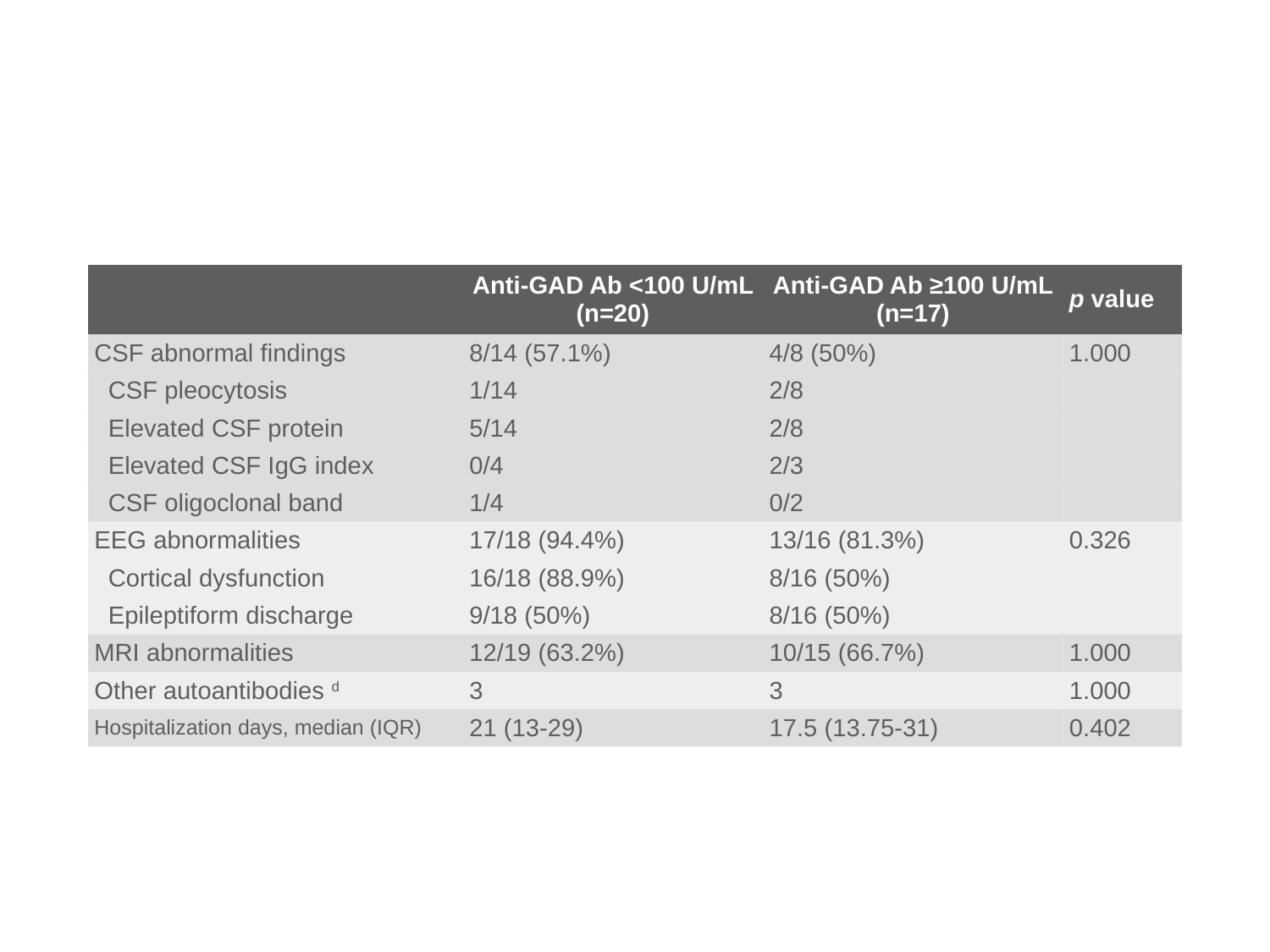

|  | Anti-GAD Ab <100 U/mL (n=20) | Anti-GAD Ab ≥100 U/mL (n=17) | p value |
| --- | --- | --- | --- |
| CSF abnormal findings | 8/14 (57.1%) | 4/8 (50%) | 1.000 |
| CSF pleocytosis | 1/14 | 2/8 |  |
| Elevated CSF protein | 5/14 | 2/8 |  |
| Elevated CSF IgG index | 0/4 | 2/3 |  |
| CSF oligoclonal band | 1/4 | 0/2 |  |
| EEG abnormalities | 17/18 (94.4%) | 13/16 (81.3%) | 0.326 |
| Cortical dysfunction | 16/18 (88.9%) | 8/16 (50%) |  |
| Epileptiform discharge | 9/18 (50%) | 8/16 (50%) |  |
| MRI abnormalities | 12/19 (63.2%) | 10/15 (66.7%) | 1.000 |
| Other autoantibodies d | 3 | 3 | 1.000 |
| Hospitalization days, median (IQR) | 21 (13-29) | 17.5 (13.75-31) | 0.402 |